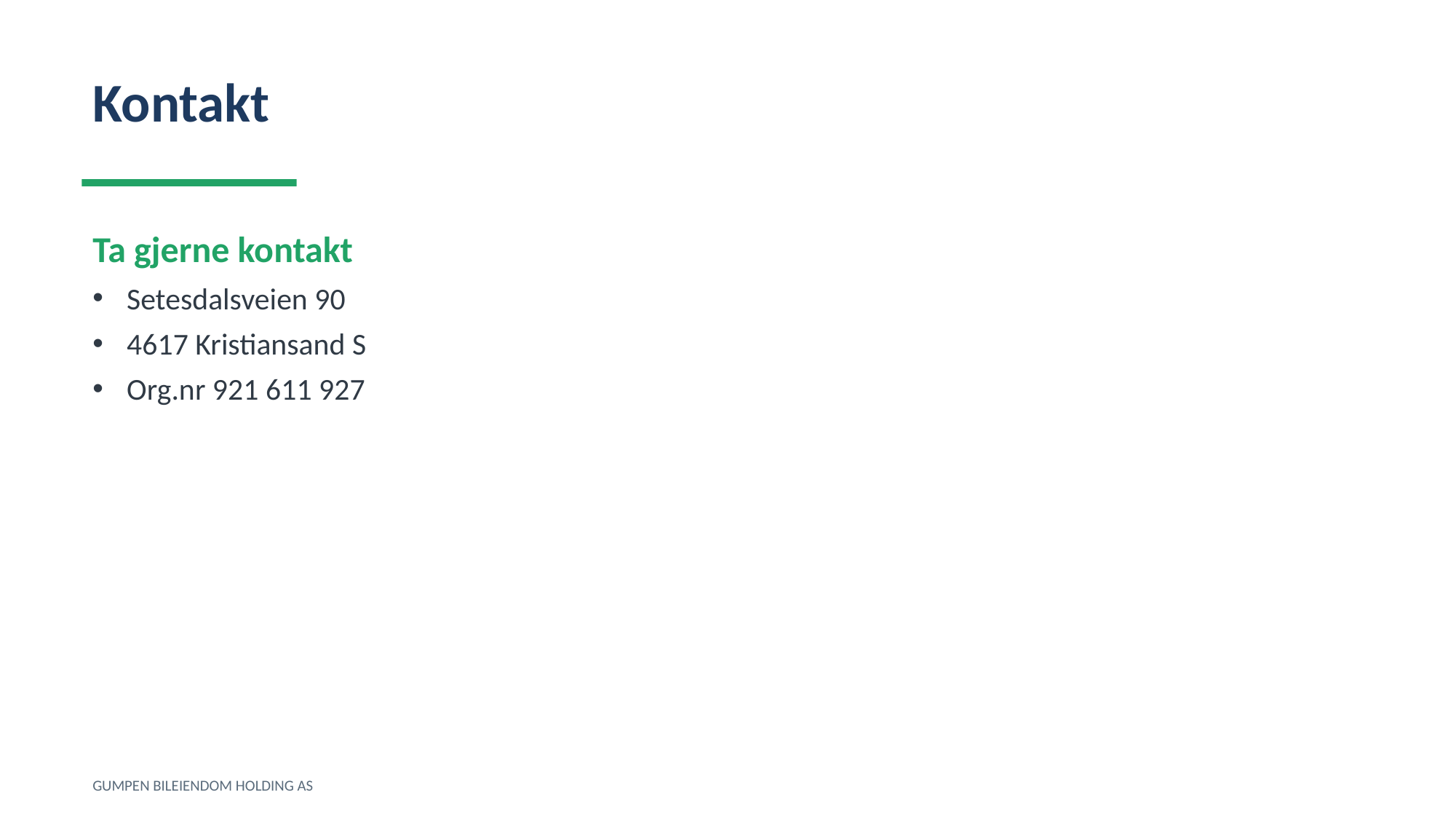

Kontakt

Ta gjerne kontakt
Setesdalsveien 90
4617 Kristiansand S
Org.nr 921 611 927
GUMPEN BILEIENDOM HOLDING AS